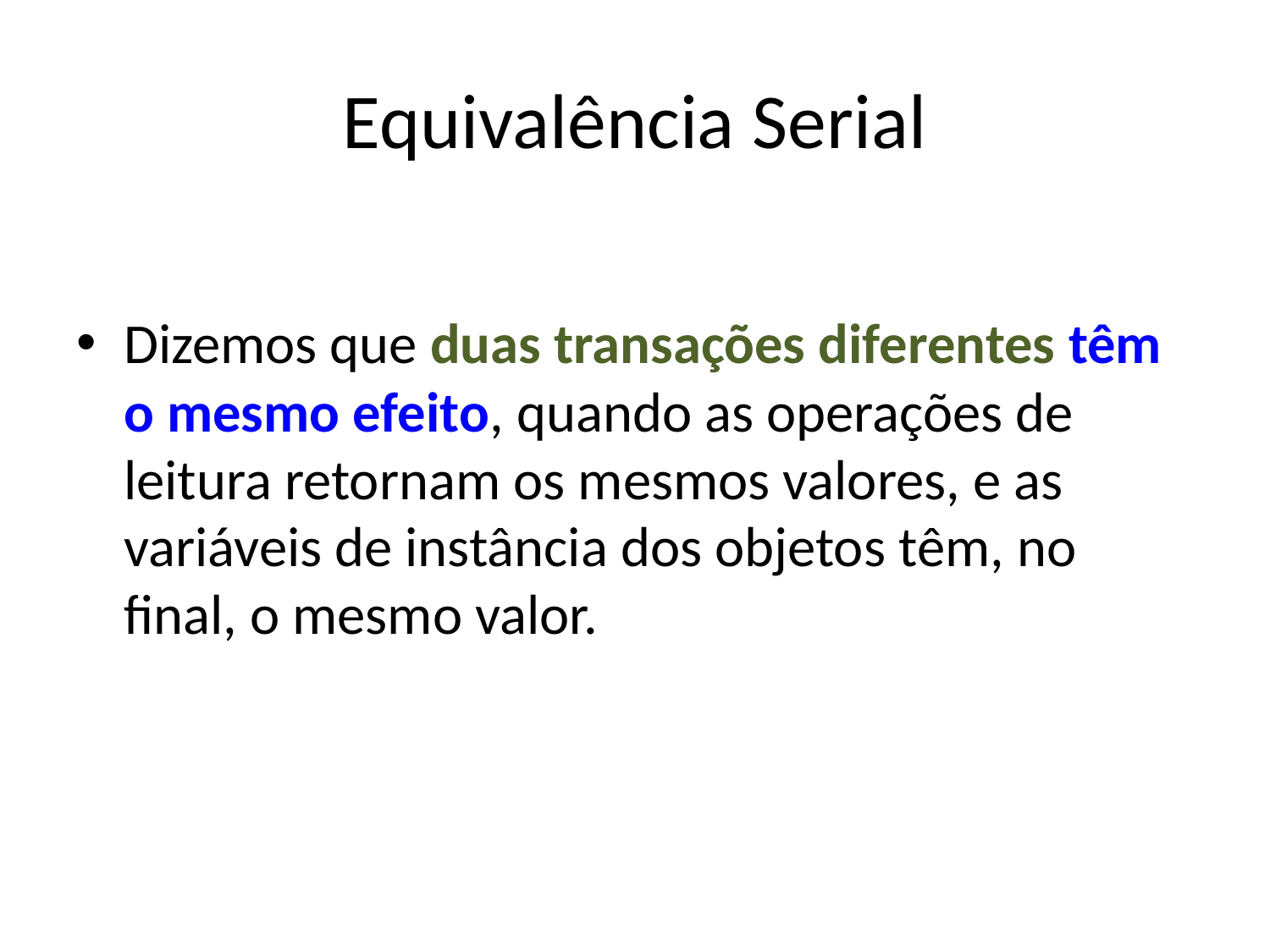

# Equivalência Serial

Dizemos que duas transações diferentes têm o mesmo efeito, quando as operações de leitura retornam os mesmos valores, e as variáveis de instância dos objetos têm, no final, o mesmo valor.